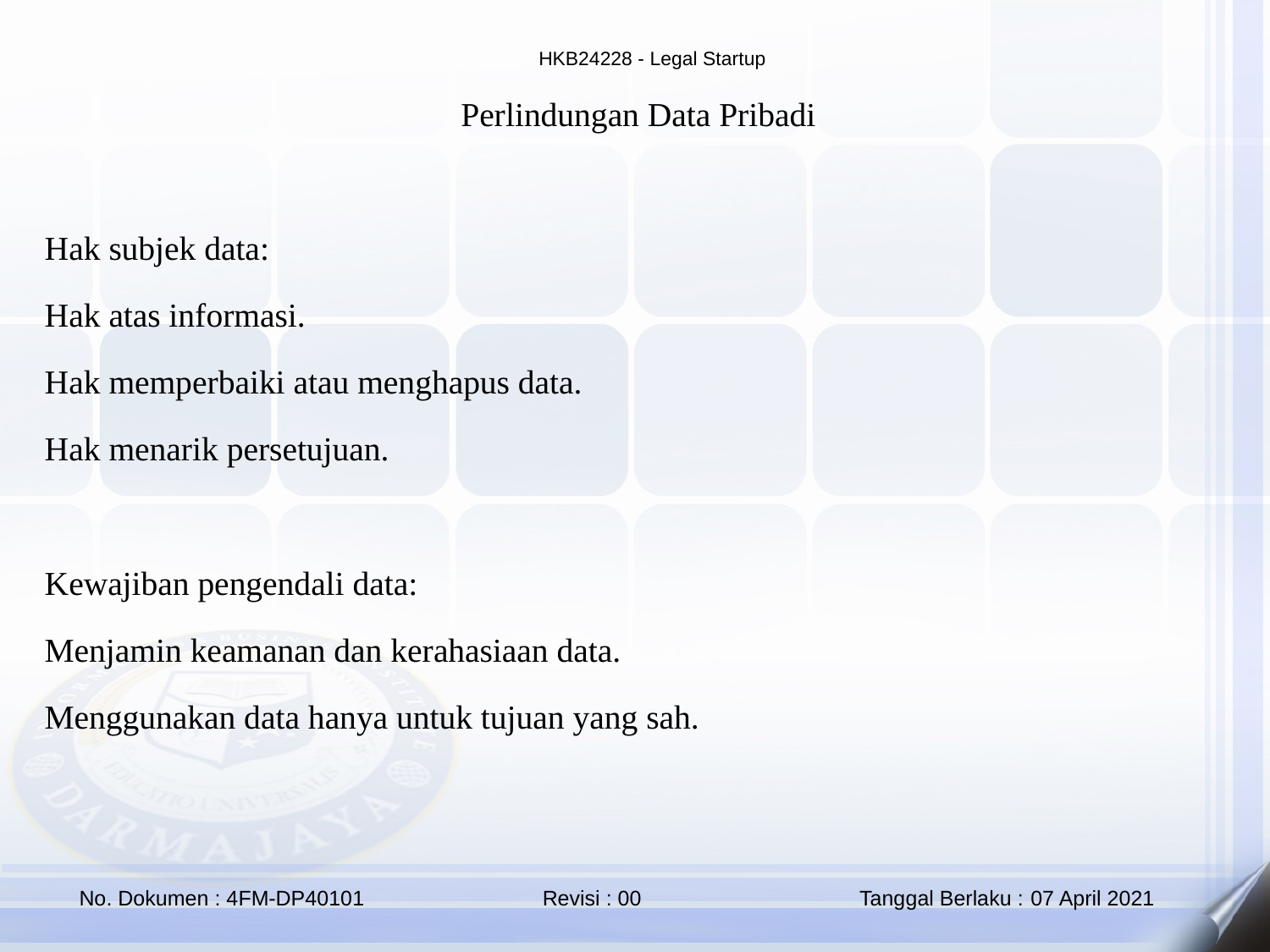

Perlindungan Data Pribadi

Hak subjek data:
Hak atas informasi.
Hak memperbaiki atau menghapus data.
Hak menarik persetujuan.

Kewajiban pengendali data:
Menjamin keamanan dan kerahasiaan data.
Menggunakan data hanya untuk tujuan yang sah.